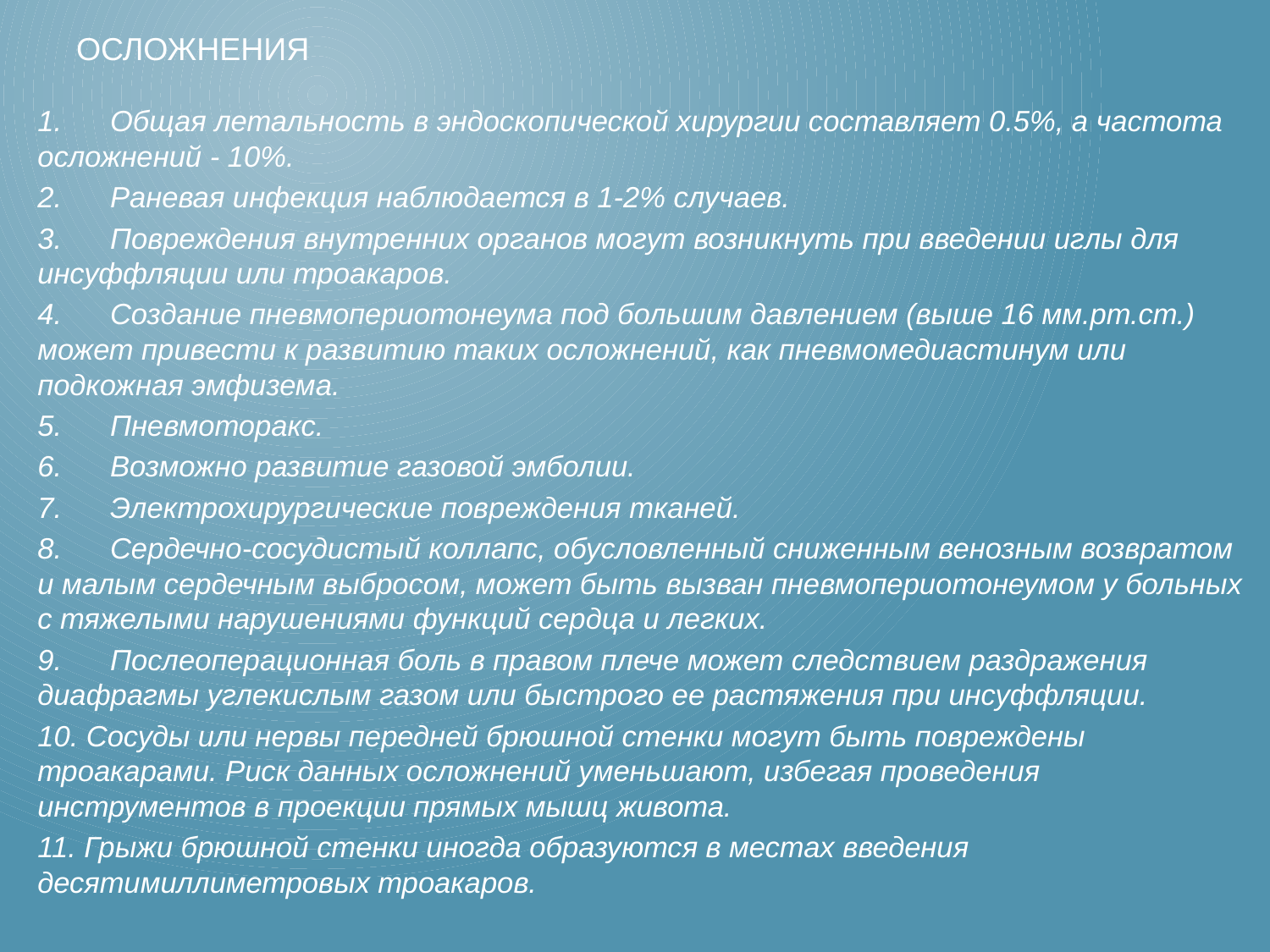

# Осложнения
1.      Общая летальность в эндоскопической хирургии составляет 0.5%, а частота осложнений - 10%.
2.      Раневая инфекция наблюдается в 1-2% случаев.
3.      Повреждения внутренних органов могут возникнуть при введении иглы для инсуффляции или троакаров.
4.      Создание пневмопериотонеума под большим давлением (выше 16 мм.рт.ст.) может привести к развитию таких осложнений, как пневмомедиастинум или подкожная эмфизема.
5.      Пневмоторакс.
6.      Возможно развитие газовой эмболии.
7.      Электрохирургические повреждения тканей.
8.      Сердечно-сосудистый коллапс, обусловленный сниженным венозным возвратом и малым сердечным выбросом, может быть вызван пневмопериотонеумом у больных с тяжелыми нарушениями функций сердца и легких.
9.      Послеоперационная боль в правом плече может следствием раздражения диафрагмы углекислым газом или быстрого ее растяжения при инсуффляции.
10. Сосуды или нервы передней брюшной стенки могут быть повреждены троакарами. Риск данных осложнений уменьшают, избегая проведения инструментов в проекции прямых мышц живота.
11. Грыжи брюшной стенки иногда образуются в местах введения десятимиллиметровых троакаров.